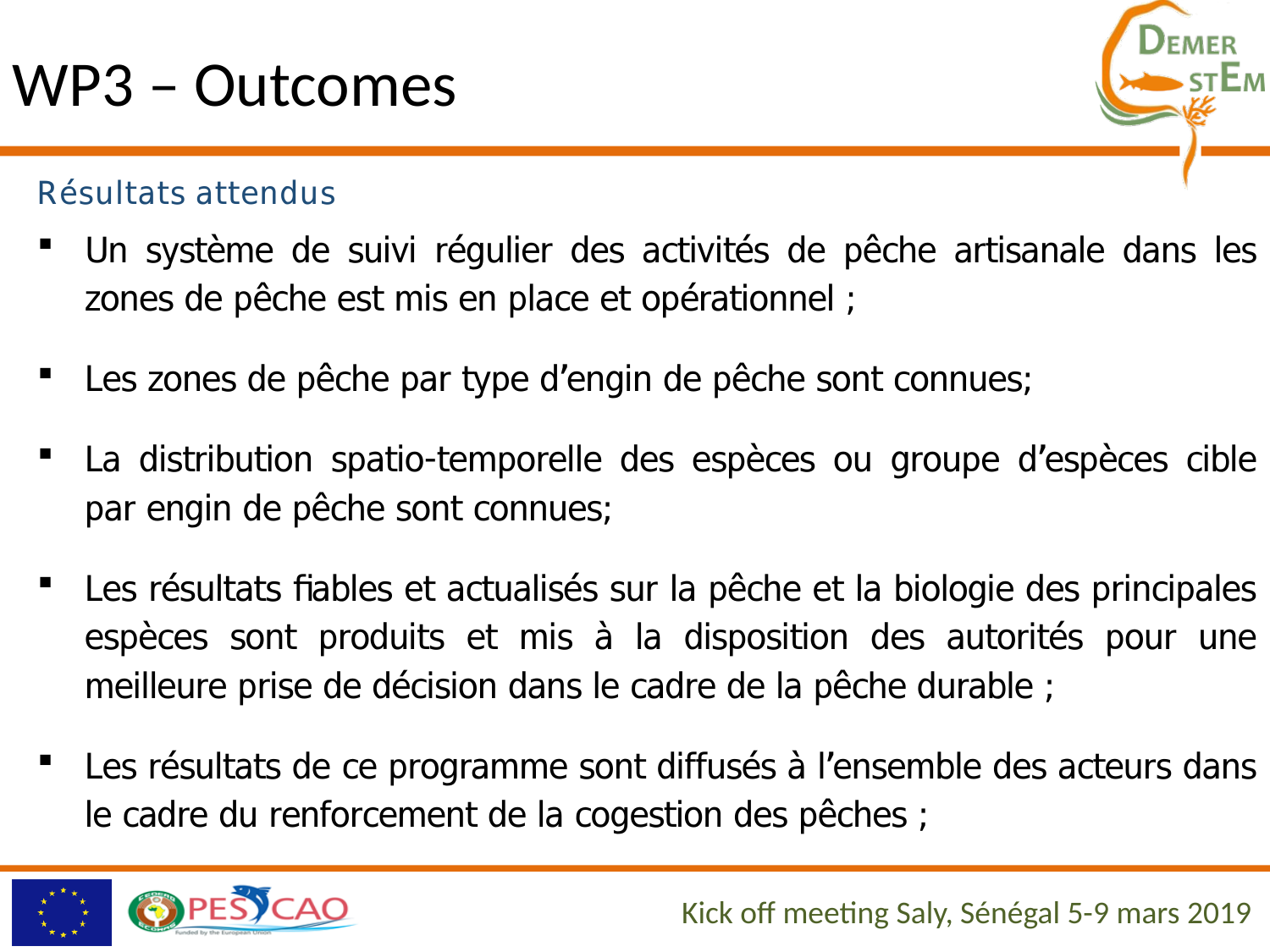

WP3 – Outcomes
Résultats attendus
Un système de suivi régulier des activités de pêche artisanale dans les zones de pêche est mis en place et opérationnel ;
Les zones de pêche par type d’engin de pêche sont connues;
La distribution spatio-temporelle des espèces ou groupe d’espèces cible par engin de pêche sont connues;
Les résultats fiables et actualisés sur la pêche et la biologie des principales espèces sont produits et mis à la disposition des autorités pour une meilleure prise de décision dans le cadre de la pêche durable ;
Les résultats de ce programme sont diffusés à l’ensemble des acteurs dans le cadre du renforcement de la cogestion des pêches ;